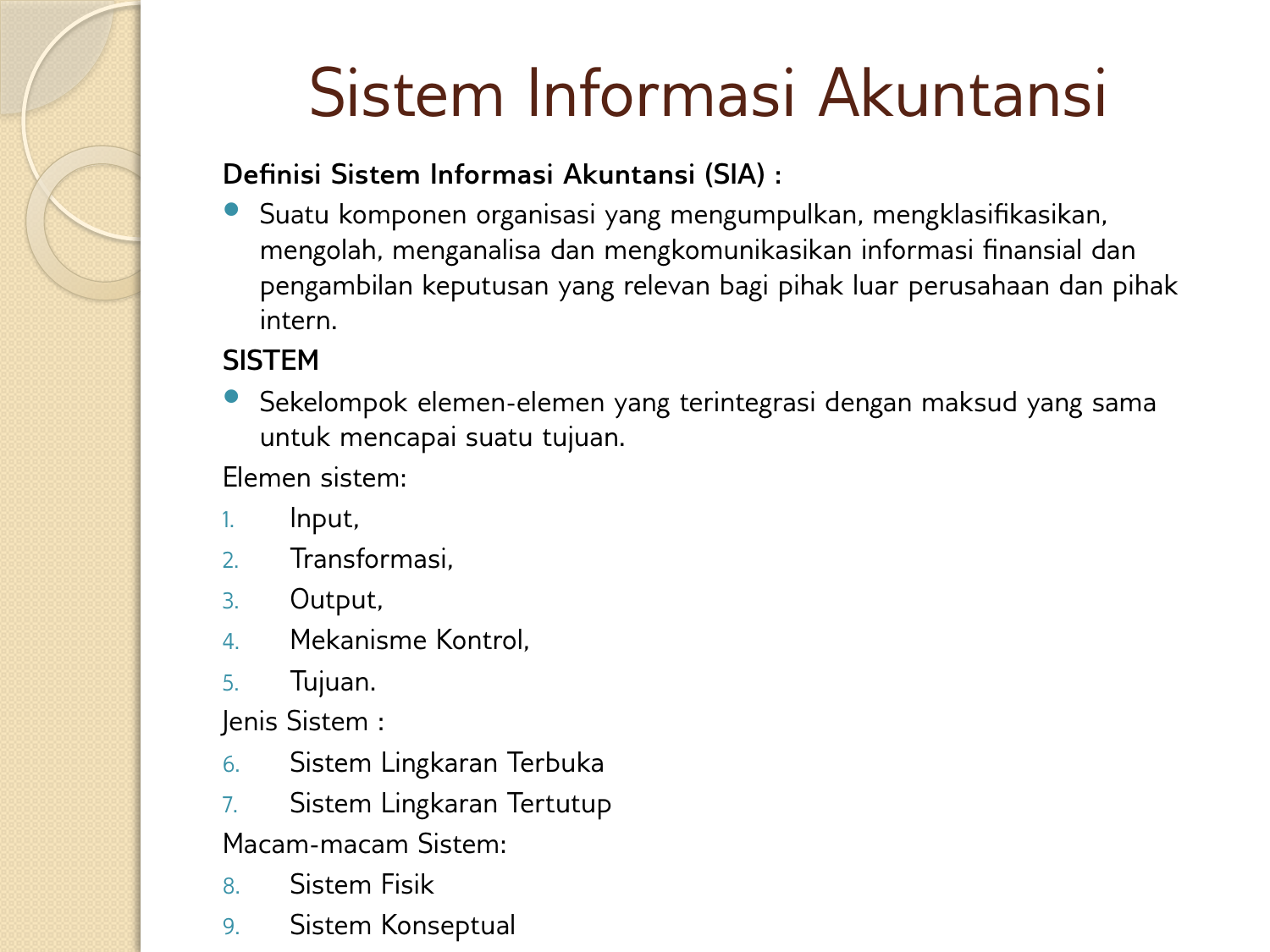

# Sistem Informasi Akuntansi
Definisi Sistem Informasi Akuntansi (SIA) :
Suatu komponen organisasi yang mengumpulkan, mengklasifikasikan, mengolah, menganalisa dan mengkomunikasikan informasi finansial dan pengambilan keputusan yang relevan bagi pihak luar perusahaan dan pihak intern.
SISTEM
Sekelompok elemen-elemen yang terintegrasi dengan maksud yang sama untuk mencapai suatu tujuan.
Elemen sistem:
Input,
Transformasi,
Output,
Mekanisme Kontrol,
Tujuan.
Jenis Sistem :
Sistem Lingkaran Terbuka
Sistem Lingkaran Tertutup
Macam-macam Sistem:
Sistem Fisik
Sistem Konseptual